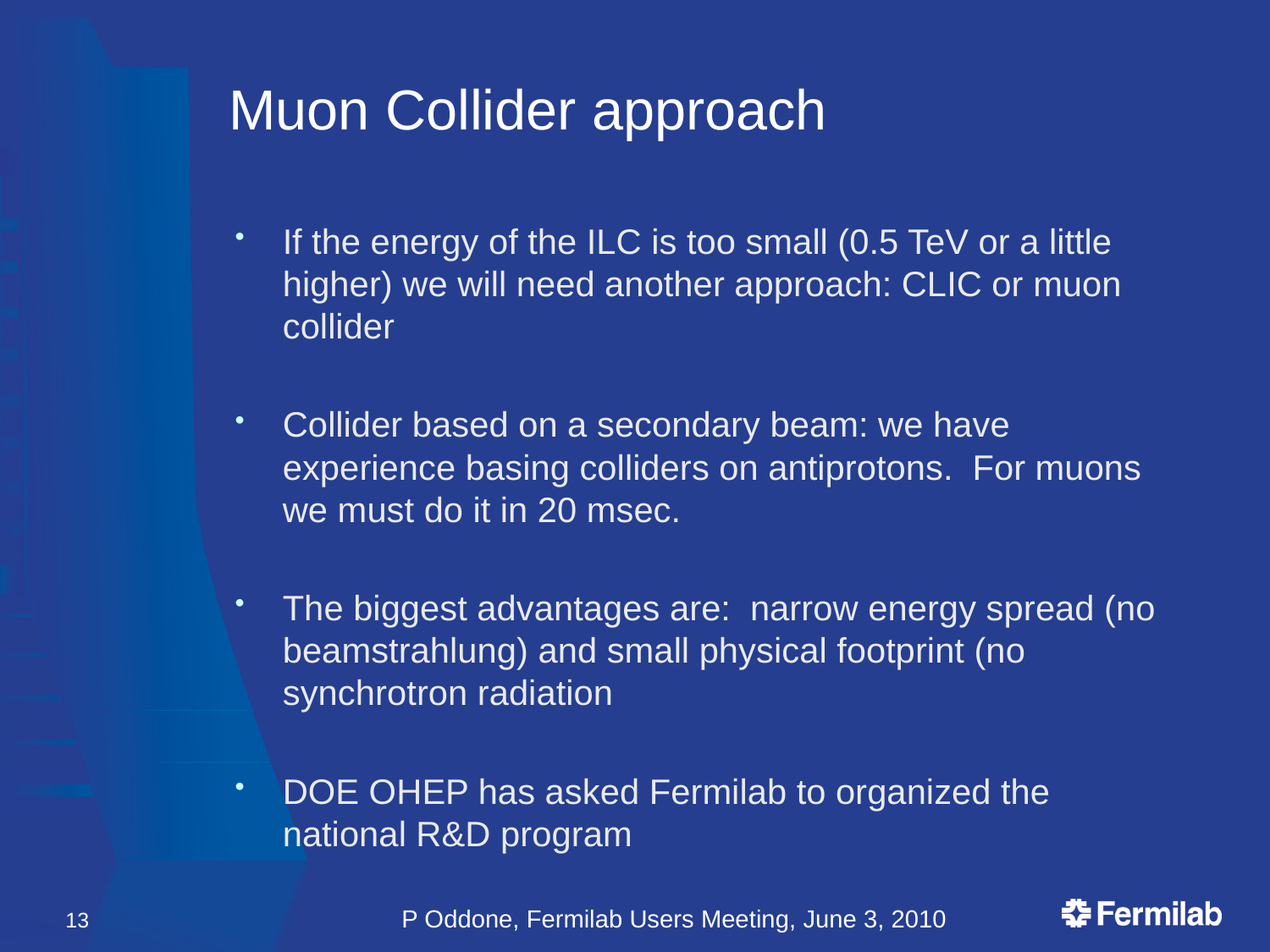

# Muon Collider approach
If the energy of the ILC is too small (0.5 TeV or a little higher) we will need another approach: CLIC or muon collider

Collider based on a secondary beam: we have experience basing colliders on antiprotons.  For muons we must do it in 20 msec.

The biggest advantages are:  narrow energy spread (no beamstrahlung) and small physical footprint (no synchrotron radiation

DOE OHEP has asked Fermilab to organized the national R&D program

13
P Oddone, Fermilab Users Meeting, June 3, 2010